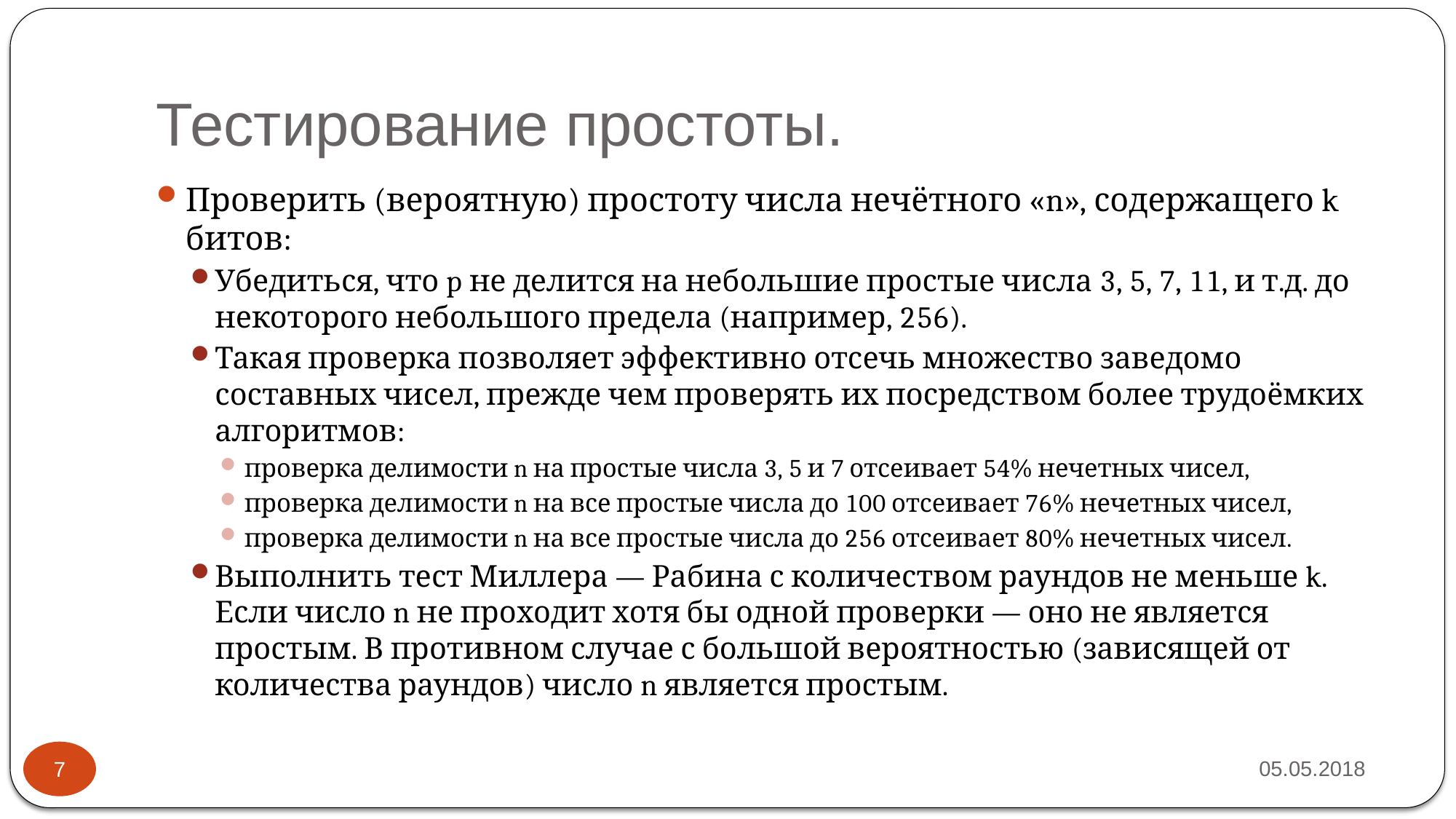

# Тестирование простоты.
Проверить (вероятную) простоту числа нечётного «n», содержащего k битов:
Убедиться, что p не делится на небольшие простые числа 3, 5, 7, 11, и т.д. до некоторого небольшого предела (например, 256).
Такая проверка позволяет эффективно отсечь множество заведомо составных чисел, прежде чем проверять их посредством более трудоёмких алгоритмов:
проверка делимости n на простые числа 3, 5 и 7 отсеивает 54% нечетных чисел,
проверка делимости n на все простые числа до 100 отсеивает 76% нечетных чисел,
проверка делимости n на все простые числа до 256 отсеивает 80% нечетных чисел.
Выполнить тест Миллера — Рабина с количеством раундов не меньше k. Если число n не проходит хотя бы одной проверки — оно не является простым. В противном случае с большой вероятностью (зависящей от количества раундов) число n является простым.

05.05.2018
7